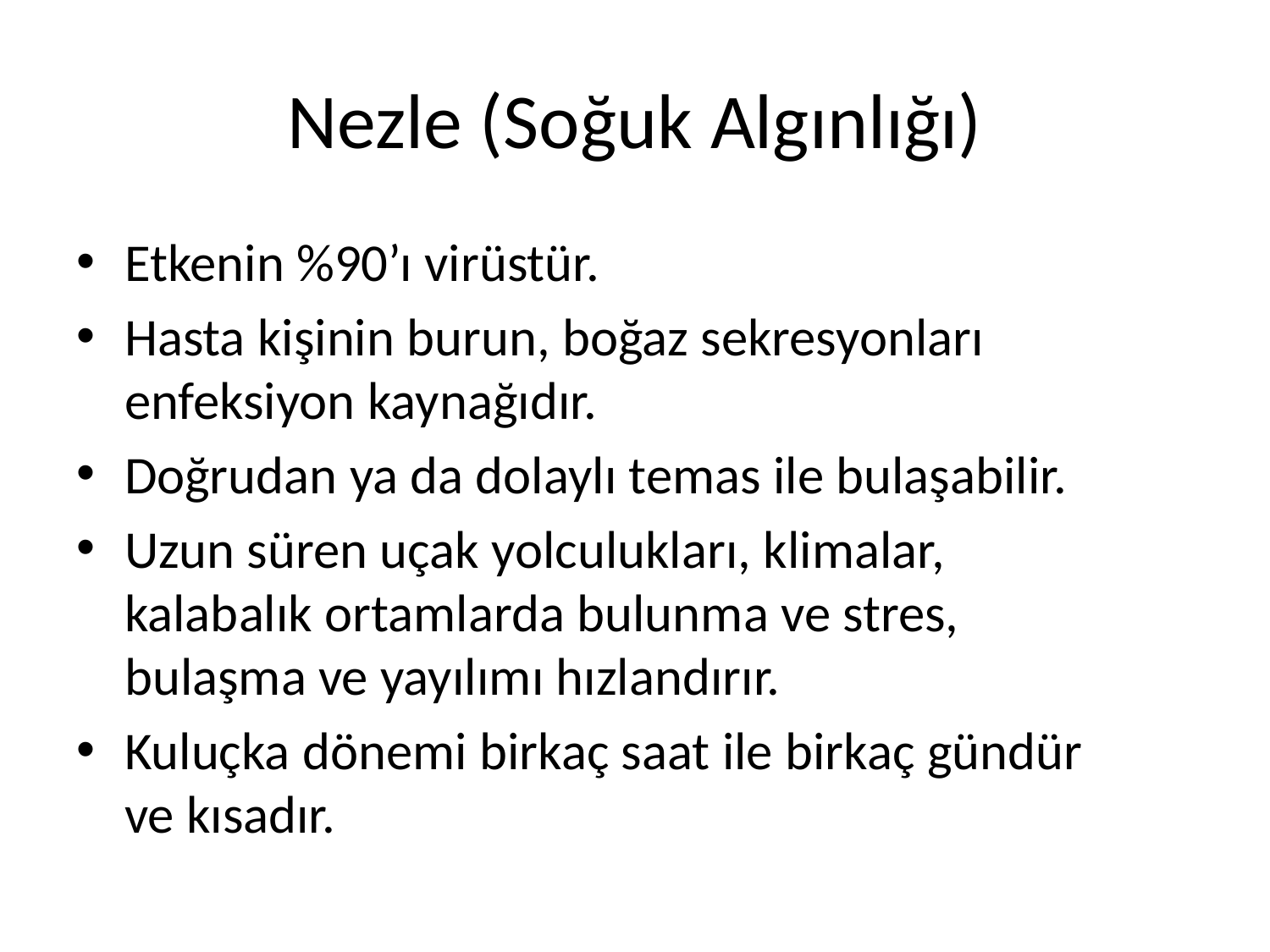

# Nezle (Soğuk Algınlığı)
Etkenin %90’ı virüstür.
Hasta kişinin burun, boğaz sekresyonları enfeksiyon kaynağıdır.
Doğrudan ya da dolaylı temas ile bulaşabilir.
Uzun süren uçak yolculukları, klimalar, kalabalık ortamlarda bulunma ve stres, bulaşma ve yayılımı hızlandırır.
Kuluçka dönemi birkaç saat ile birkaç gündür ve kısadır.